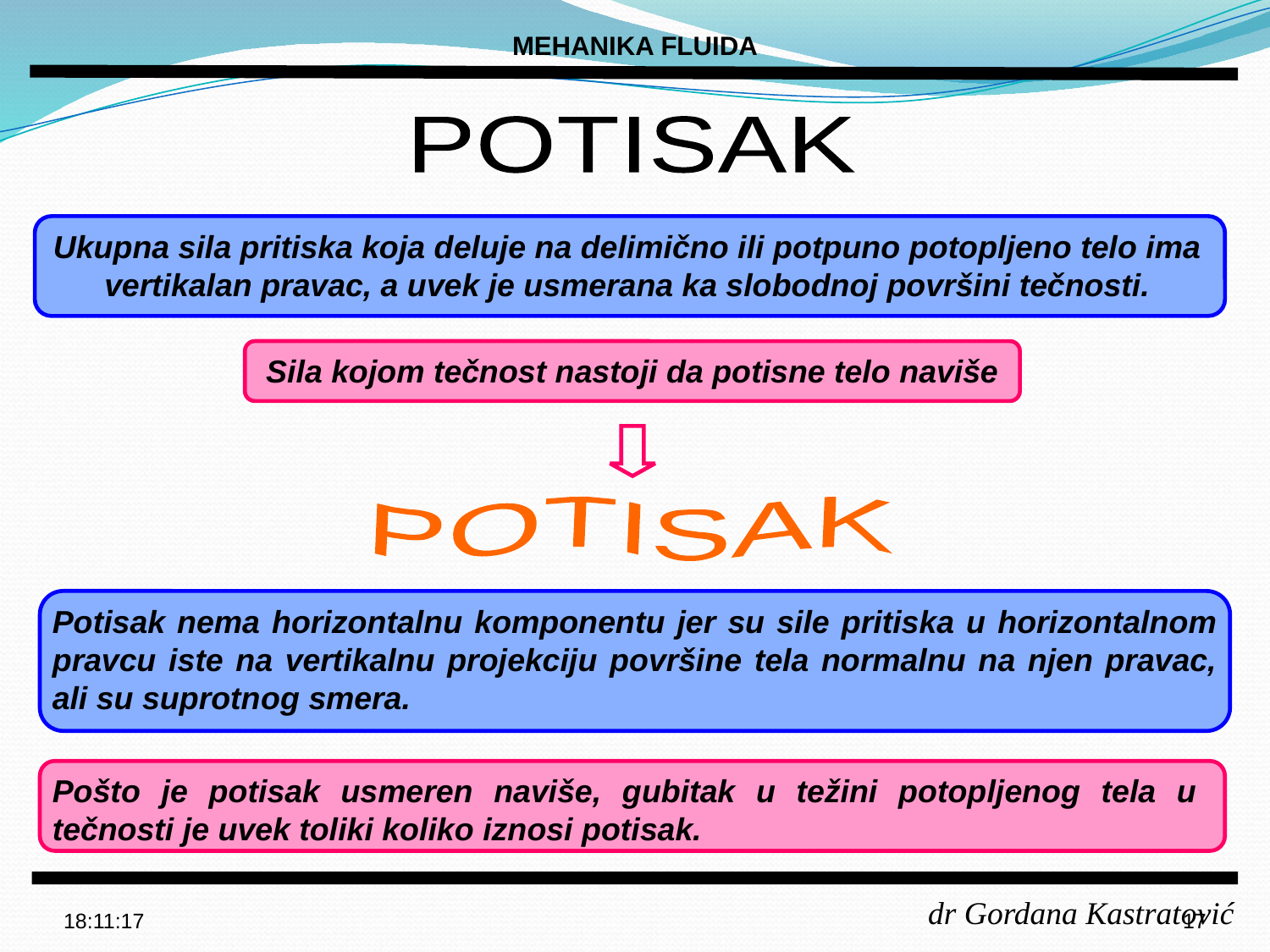

MEHANIKA FLUIDA

POTISAK

Ukupna sila pritiska koja deluje na delimično ili potpuno potopljeno telo ima vertikalan pravac, a uvek je usmerana ka slobodnoj površini tečnosti.

Sila kojom tečnost nastoji da potisne telo naviše

POTISAK

Potisak nema horizontalnu komponentu jer su sile pritiska u horizontalnom pravcu iste na vertikalnu projekciju površine tela normalnu na njen pravac, ali su suprotnog smera.

Pošto je potisak usmeren naviše, gubitak u težini potopljenog tela u tečnosti je uvek toliki koliko iznosi potisak.

18:11:17
17
dr Gordana Kastratović